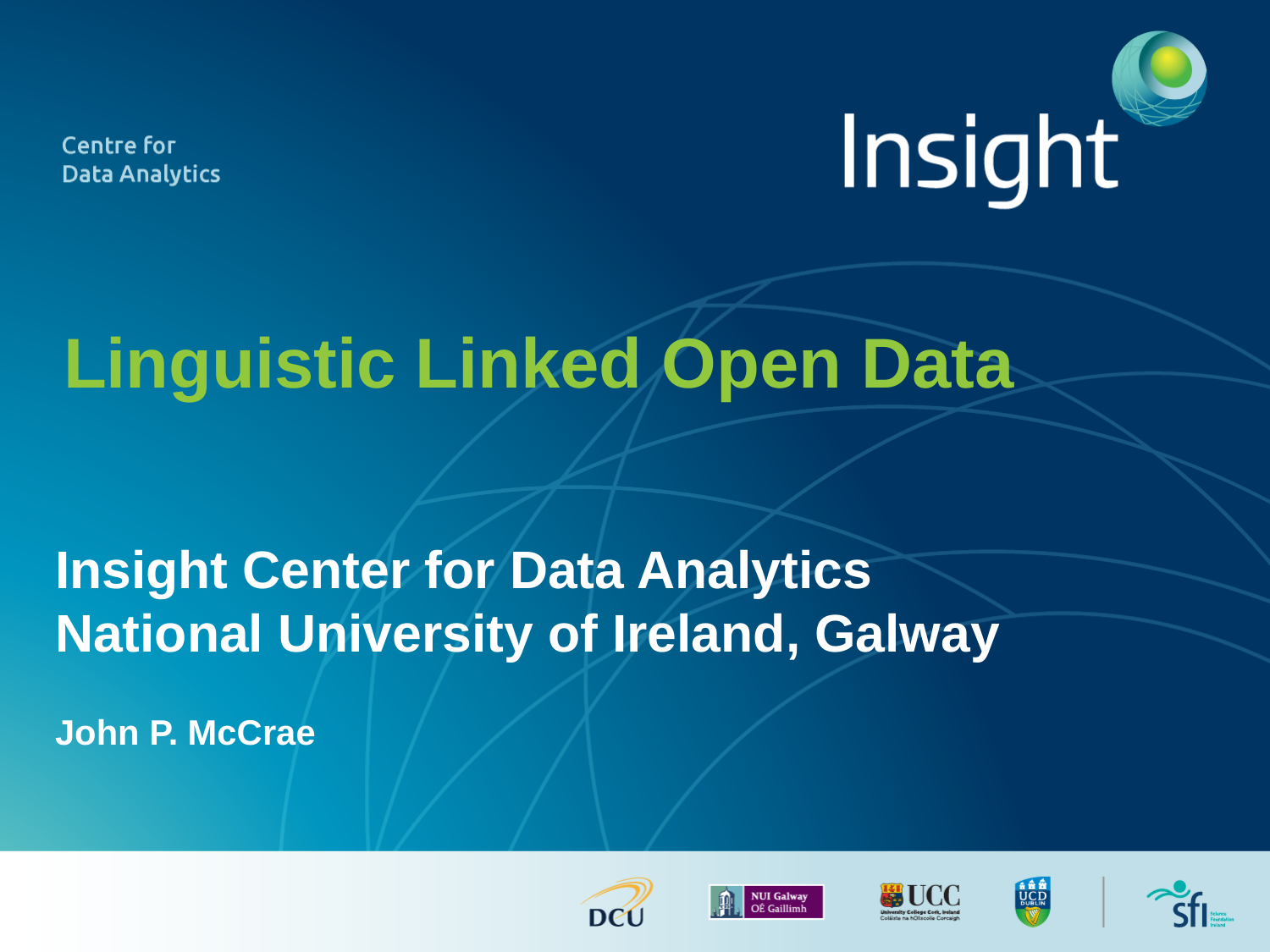

# Linguistic Linked Open Data
Insight Center for Data Analytics
National University of Ireland, Galway

John P. McCrae